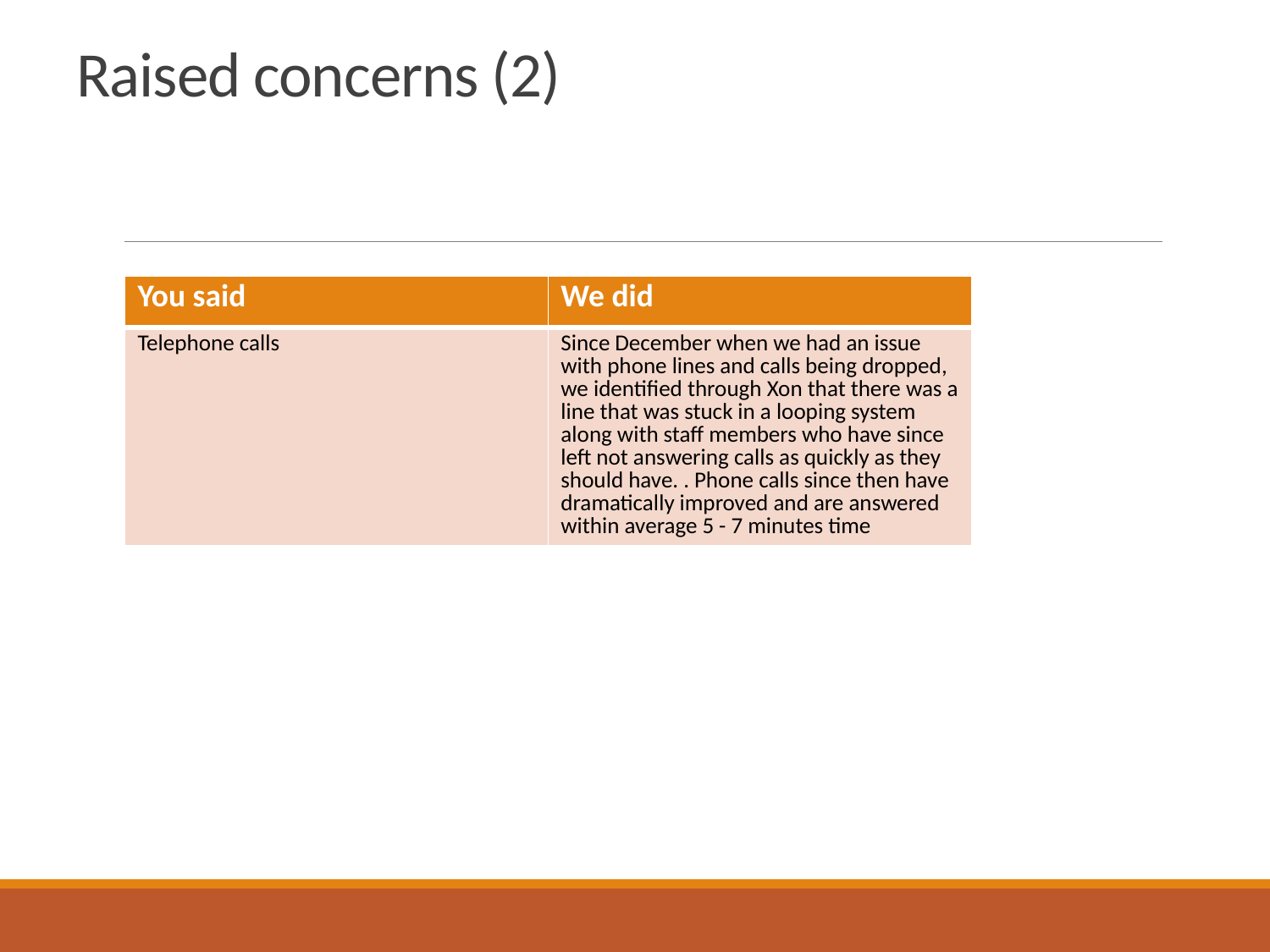

# Raised concerns (2)
| You said | We did |
| --- | --- |
| Telephone calls | Since December when we had an issue with phone lines and calls being dropped, we identified through Xon that there was a line that was stuck in a looping system along with staff members who have since left not answering calls as quickly as they should have. . Phone calls since then have dramatically improved and are answered within average 5 - 7 minutes time |